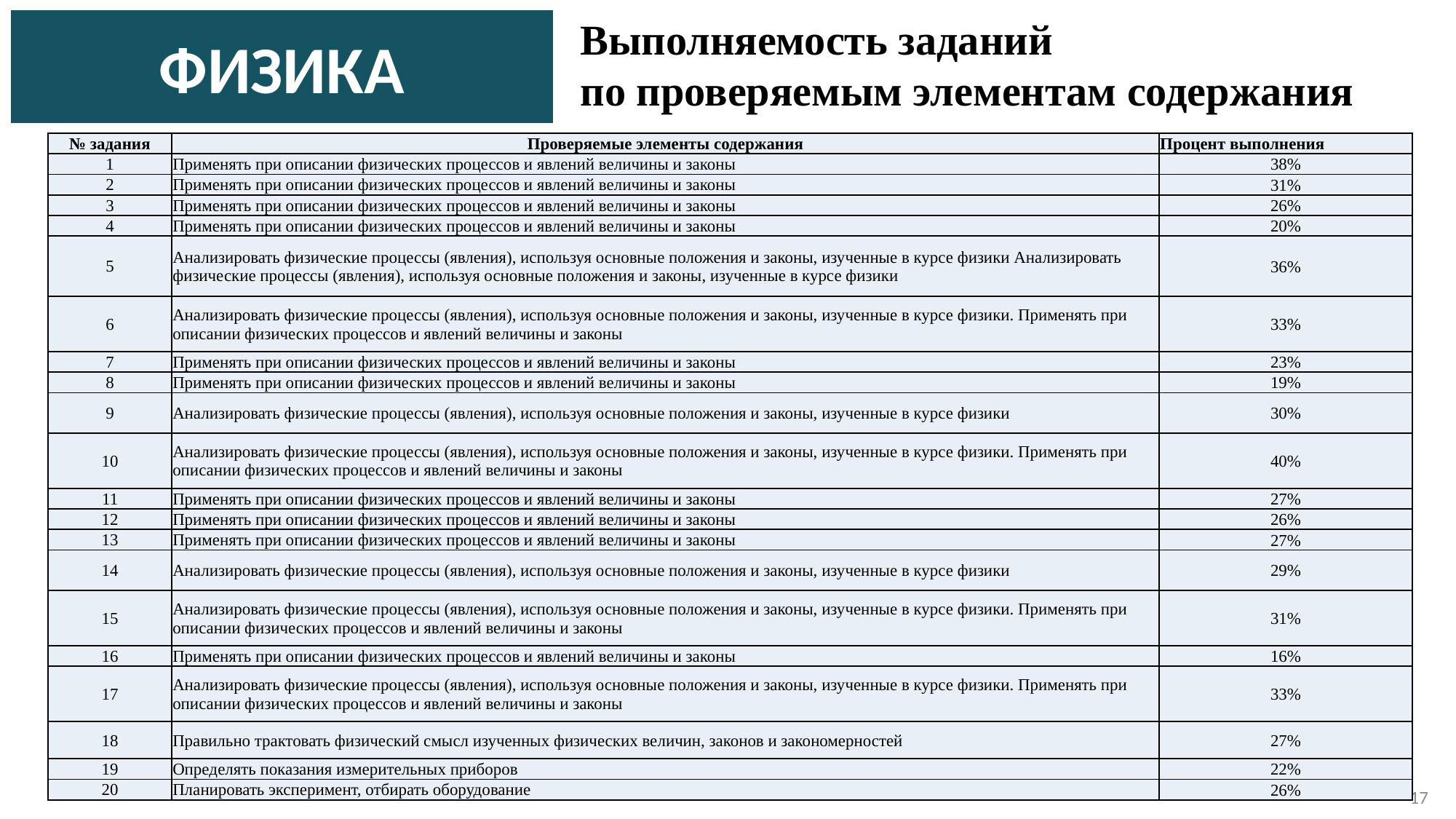

Выполняемость заданий
по проверяемым элементам содержания
ФИЗИКА
| № задания | Проверяемые элементы содержания | Процент выполнения |
| --- | --- | --- |
| 1 | Применять при описании физических процессов и явлений величины и законы | 38% |
| 2 | Применять при описании физических процессов и явлений величины и законы | 31% |
| 3 | Применять при описании физических процессов и явлений величины и законы | 26% |
| 4 | Применять при описании физических процессов и явлений величины и законы | 20% |
| 5 | Анализировать физические процессы (явления), используя основные положения и законы, изученные в курсе физики Анализировать физические процессы (явления), используя основные положения и законы, изученные в курсе физики | 36% |
| 6 | Анализировать физические процессы (явления), используя основные положения и законы, изученные в курсе физики. Применять при описании физических процессов и явлений величины и законы | 33% |
| 7 | Применять при описании физических процессов и явлений величины и законы | 23% |
| 8 | Применять при описании физических процессов и явлений величины и законы | 19% |
| 9 | Анализировать физические процессы (явления), используя основные положения и законы, изученные в курсе физики | 30% |
| 10 | Анализировать физические процессы (явления), используя основные положения и законы, изученные в курсе физики. Применять при описании физических процессов и явлений величины и законы | 40% |
| 11 | Применять при описании физических процессов и явлений величины и законы | 27% |
| 12 | Применять при описании физических процессов и явлений величины и законы | 26% |
| 13 | Применять при описании физических процессов и явлений величины и законы | 27% |
| 14 | Анализировать физические процессы (явления), используя основные положения и законы, изученные в курсе физики | 29% |
| 15 | Анализировать физические процессы (явления), используя основные положения и законы, изученные в курсе физики. Применять при описании физических процессов и явлений величины и законы | 31% |
| 16 | Применять при описании физических процессов и явлений величины и законы | 16% |
| 17 | Анализировать физические процессы (явления), используя основные положения и законы, изученные в курсе физики. Применять при описании физических процессов и явлений величины и законы | 33% |
| 18 | Правильно трактовать физический смысл изученных физических величин, законов и закономерностей | 27% |
| 19 | Определять показания измерительных приборов | 22% |
| 20 | Планировать эксперимент, отбирать оборудование | 26% |
17